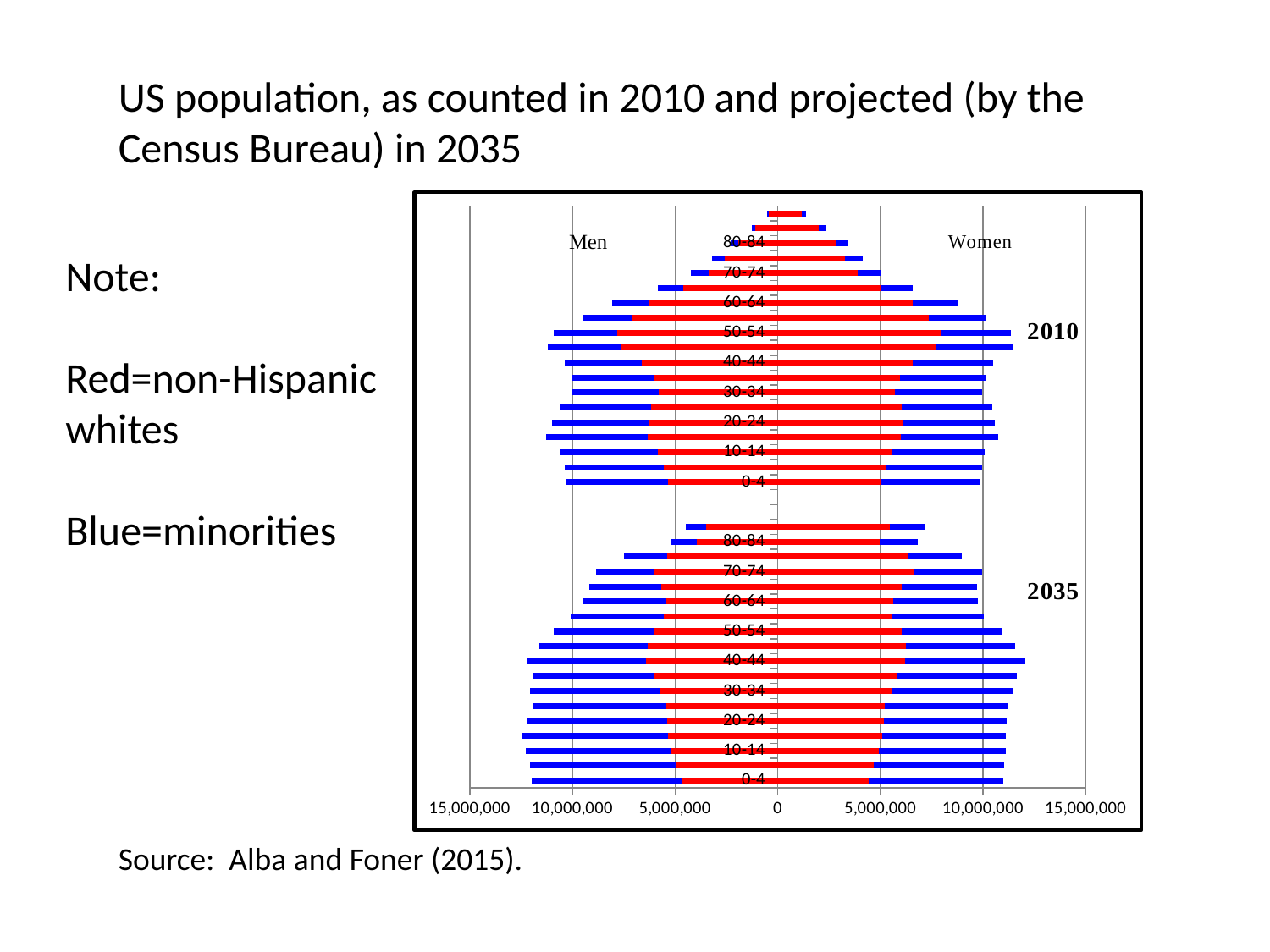

US population, as counted in 2010 and projected (by the Census Bureau) in 2035

### Chart

| Category |  |  |  |  |
|---|---|---|---|---|
| 0-4 | -4652134.0 | -7347000.0 | 4424190.0 | 6579469.0 |
|  | -4916312.0 | -7132000.0 | 4675593.0 | 6370879.0 |
| 10-14 | -5176946.0 | -7086000.0 | 4921538.0 | 6175893.0 |
|  | -5344385.0 | -7080000.0 | 5088926.0 | 6025857.0 |
| 20-24 | -5383635.0 | -6846000.0 | 5151637.0 | 6005260.0 |
|  | -5430403.0 | -6507000.0 | 5219146.0 | 6001941.0 |
| 30-34 | -5739766.0 | -6311000.0 | 5530379.0 | 5951547.0 |
|  | -6023690.0 | -5915000.0 | 5796368.0 | 5833838.0 |
| 40-44 | -6425551.0 | -5822000.0 | 6190521.0 | 5861596.0 |
|  | -6345806.0 | -5280000.0 | 6250360.0 | 5310581.0 |
| 50-54 | -6061451.0 | -4873000.0 | 6054721.0 | 4850867.0 |
|  | -5542514.0 | -4526000.0 | 5591188.0 | 4434328.0 |
| 60-64 | -5439015.0 | -4071000.0 | 5611301.0 | 4115769.0 |
|  | -5693830.0 | -3466000.0 | 6034630.0 | 3670227.0 |
| 70-74 | -5990285.0 | -2869000.0 | 6649363.0 | 3296452.0 |
|  | -5393880.0 | -2099000.0 | 6307001.0 | 2676325.0 |
| 80-84 | -3926309.0 | -1297000.0 | 4983222.0 | 1847532.0 |
|  | -3472271.0 | -993000.0 | 5447295.0 | 1712930.0 |
|  | None | None | None | None |
|  | None | None | None | None |
| 0-4 | -5347824.0 | -4971603.0 | 4996255.0 | 4885680.0 |
|  | -5560085.0 | -4829553.0 | 5277977.0 | 4681042.0 |
| 10-14 | -5858708.0 | -4721154.0 | 5544675.0 | 4552657.0 |
|  | -6331894.0 | -4971772.0 | 6009698.0 | 4726979.0 |
| 20-24 | -6308803.0 | -4705373.0 | 6118039.0 | 4453784.0 |
|  | -6170575.0 | -4465016.0 | 6056355.0 | 4409903.0 |
| 30-34 | -5799434.0 | -4197066.0 | 5696476.0 | 4269123.0 |
|  | -6025358.0 | -4016664.0 | 5958959.0 | 4178661.0 |
| 40-44 | -6629996.0 | -3763981.0 | 6588308.0 | 3908679.0 |
|  | -7640984.0 | -3568101.0 | 7714540.0 | 3784966.0 |
| 50-54 | -7817040.0 | -3116234.0 | 7968606.0 | 3396245.0 |
|  | -7089529.0 | -2434119.0 | 7365270.0 | 2775887.0 |
| 60-64 | -6244884.0 | -1832616.0 | 6577849.0 | 2162575.0 |
|  | -4624945.0 | -1227602.0 | 5058000.0 | 1524716.0 |
| 70-74 | -3371204.0 | -872768.0 | 3886674.0 | 1147520.0 |
|  | -2591681.0 | -590707.0 | 3269685.0 | 865722.0 |
| 80-84 | -1921912.0 | -372462.0 | 2824969.0 | 623984.0 |
|  | -1084703.0 | -189164.0 | 1983521.0 | 363071.0 |
|   | -437422.0 | -78390.0 | 1154715.0 | 202447.0 |
Note:

Red=non-Hispanic whites

Blue=minorities
Source:  Alba and Foner (2015).